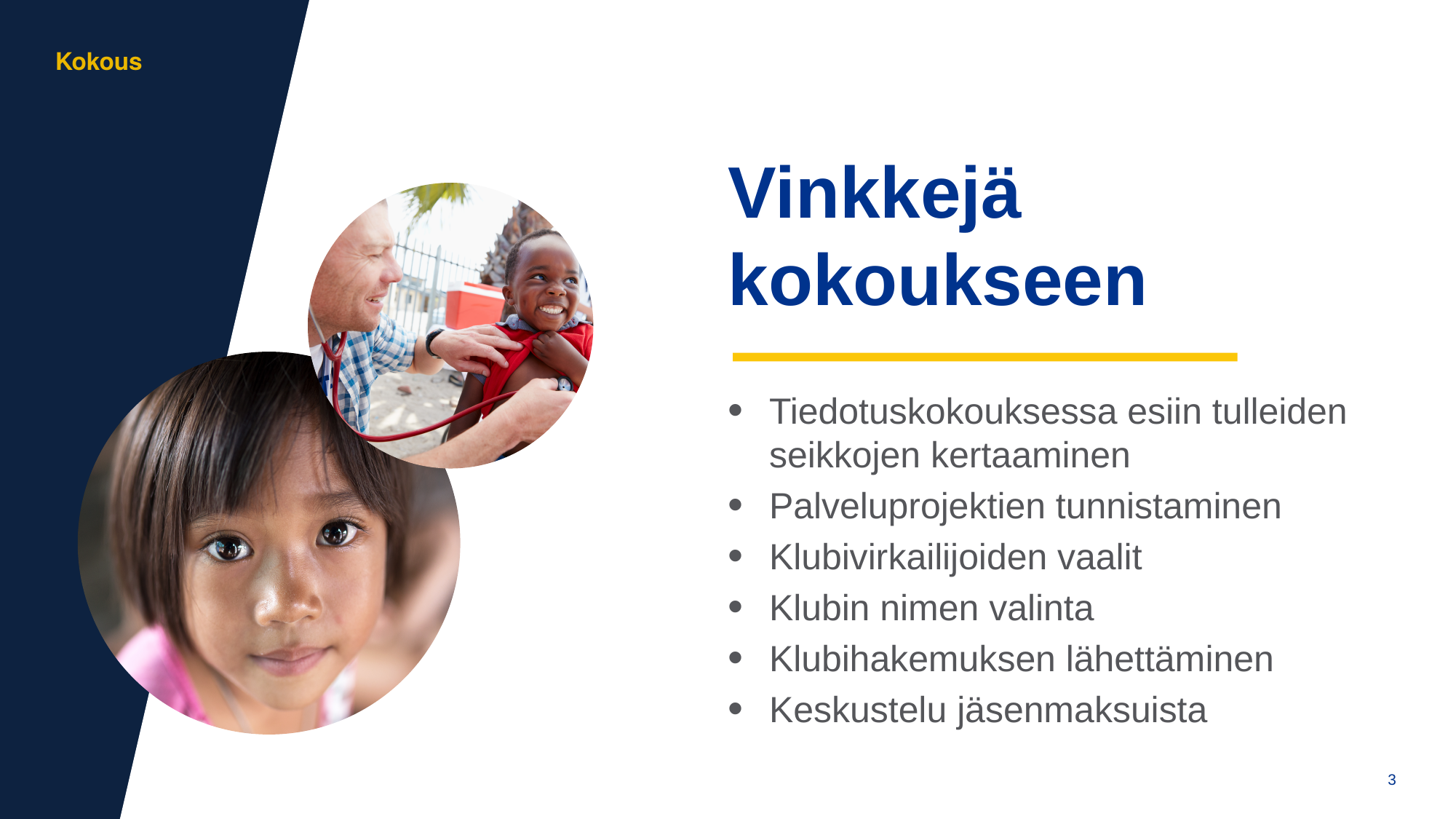

aa

Kokous

Vinkkejä kokoukseen
Tiedotuskokouksessa esiin tulleiden seikkojen kertaaminen
Palveluprojektien tunnistaminen
Klubivirkailijoiden vaalit
Klubin nimen valinta
Klubihakemuksen lähettäminen
Keskustelu jäsenmaksuista

3